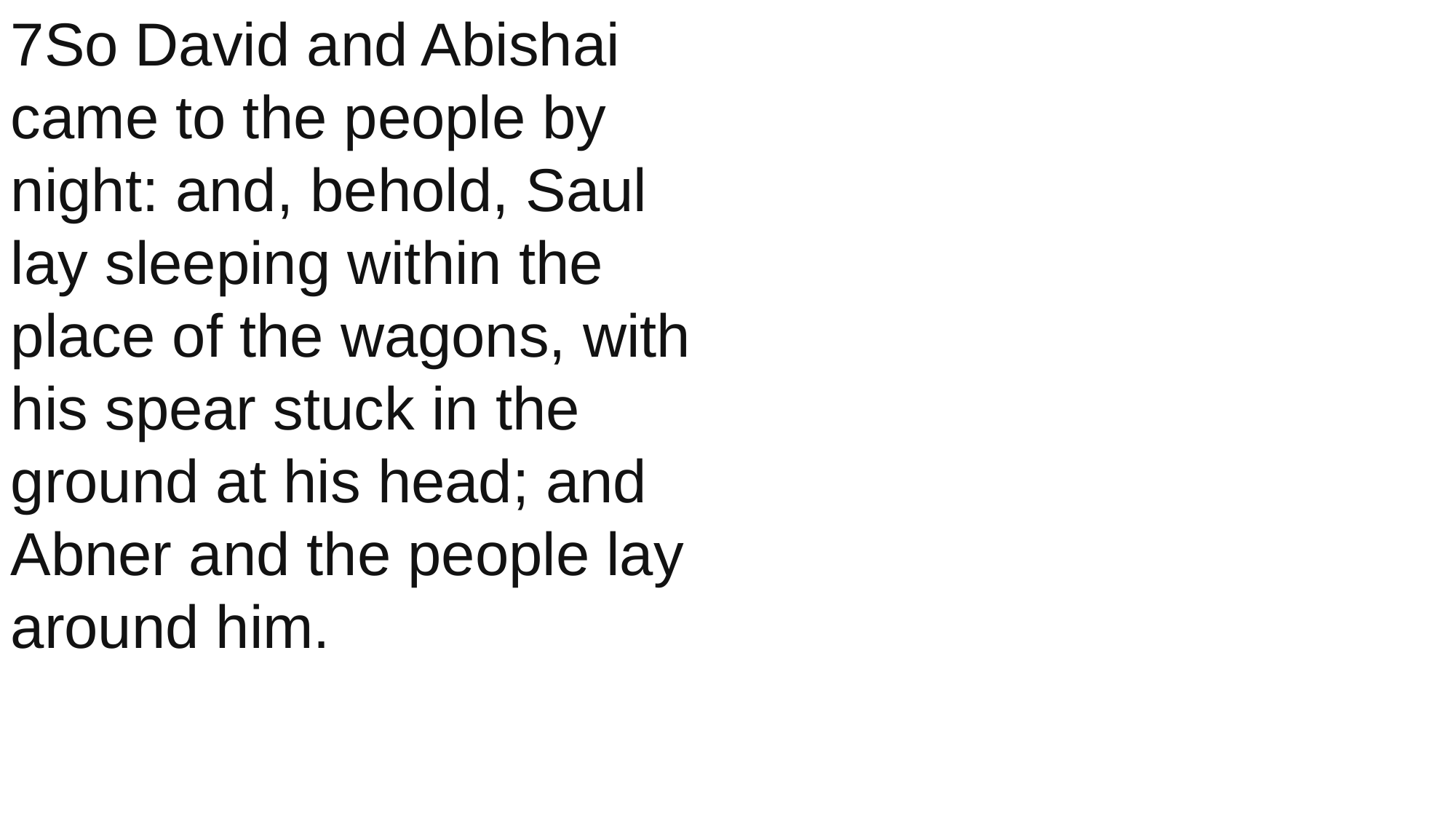

7So David and Abishai came to the people by night: and, behold, Saul lay sleeping within the place of the wagons, with his spear stuck in the ground at his head; and Abner and the people lay around him.